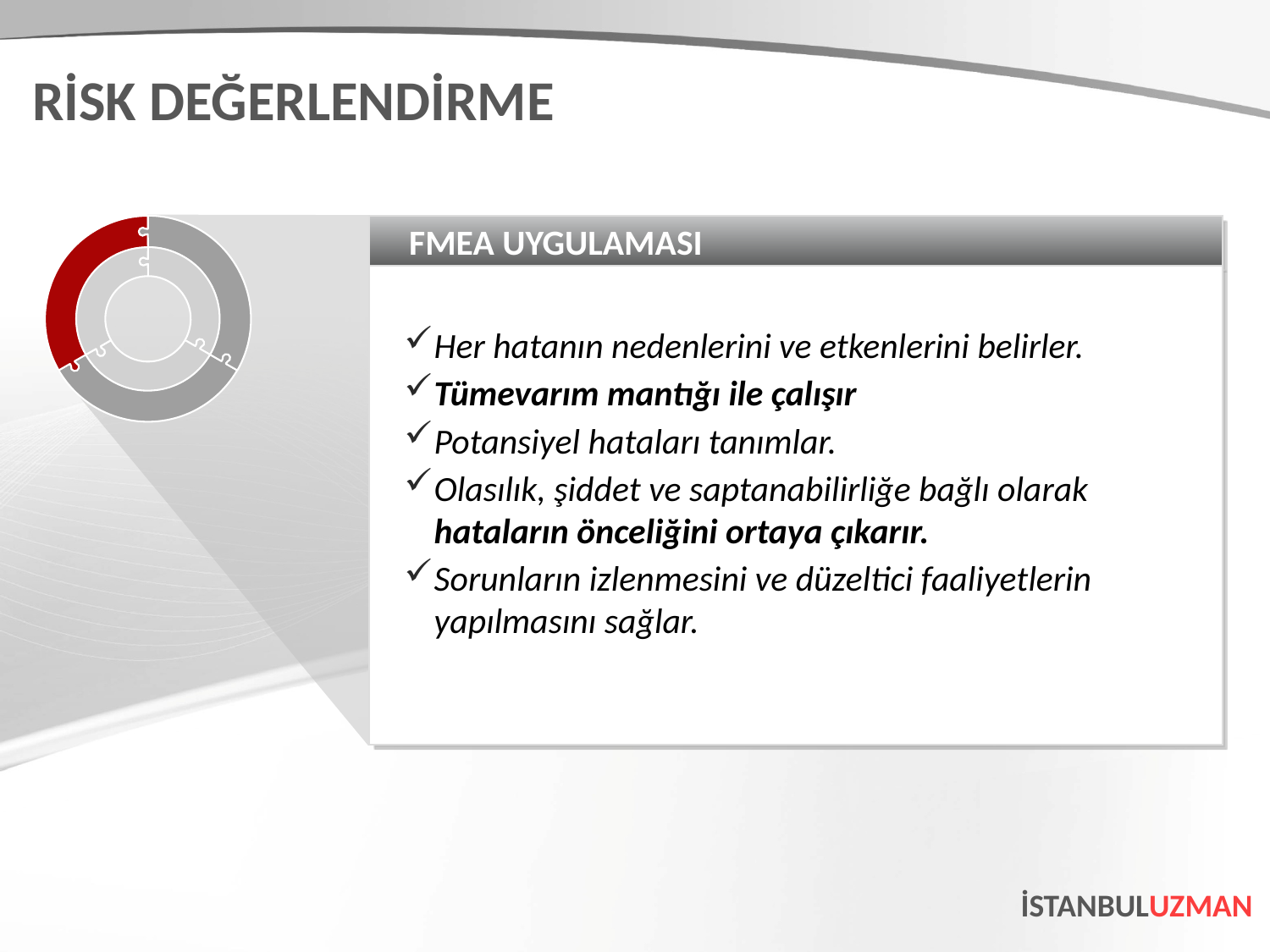

RİSK DEĞERLENDİRME

FMEA UYGULAMASI

Her hatanın nedenlerini ve etkenlerini belirler.
Tümevarım mantığı ile çalışır
Potansiyel hataları tanımlar.
Olasılık, şiddet ve saptanabilirliğe bağlı olarak hataların önceliğini ortaya çıkarır.
Sorunların izlenmesini ve düzeltici faaliyetlerin yapılmasını sağlar.
İSTANBULUZMAN